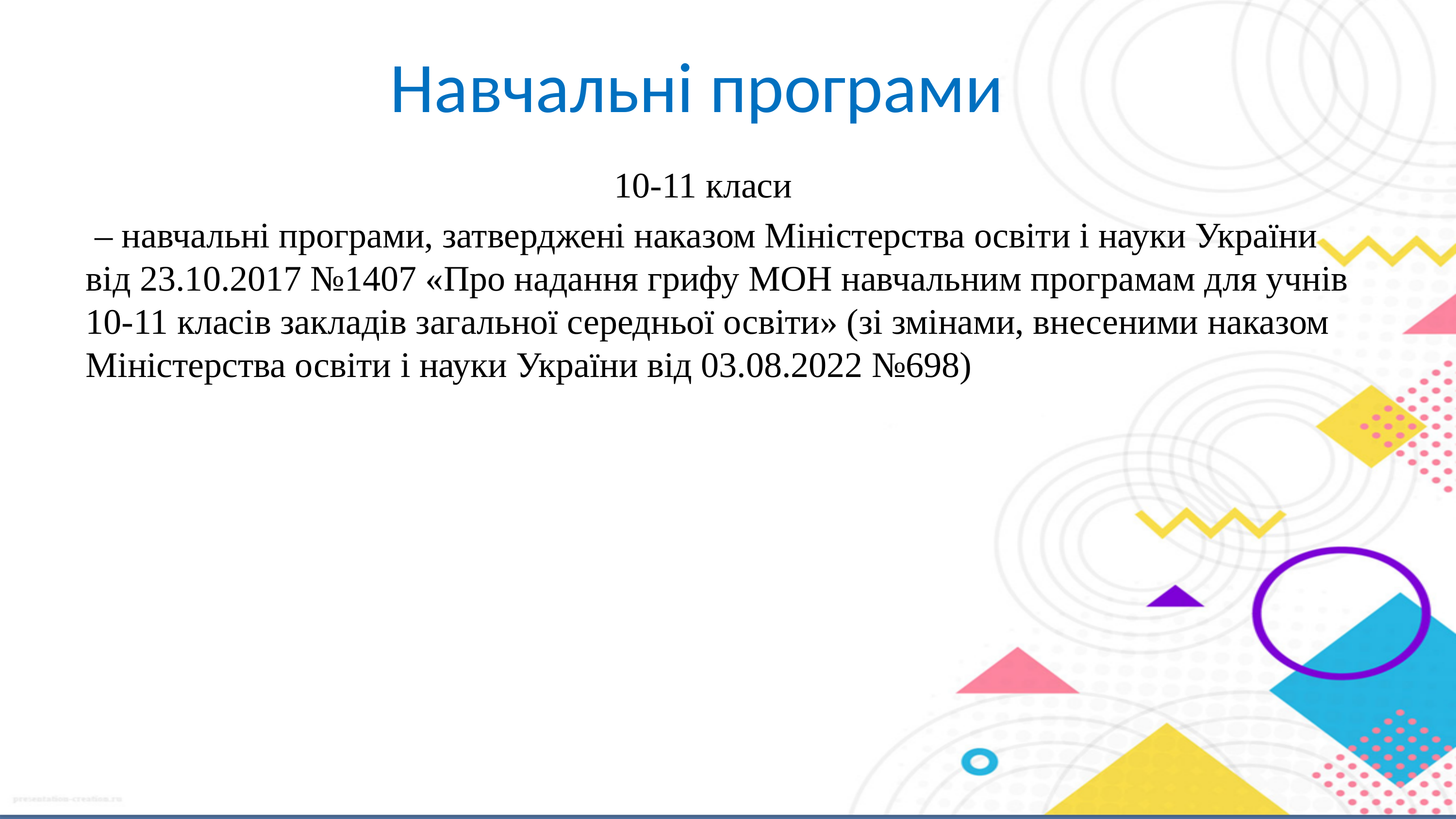

# Навчальні програми 10-11 класи – навчальні програми, затверджені наказом Міністерства освіти і науки України від 23.10.2017 №1407 «Про надання грифу МОН навчальним програмам для учнів 10-11 класів закладів загальної середньої освіти» (зі змінами, внесеними наказом Міністерства освіти і науки України від 03.08.2022 №698)